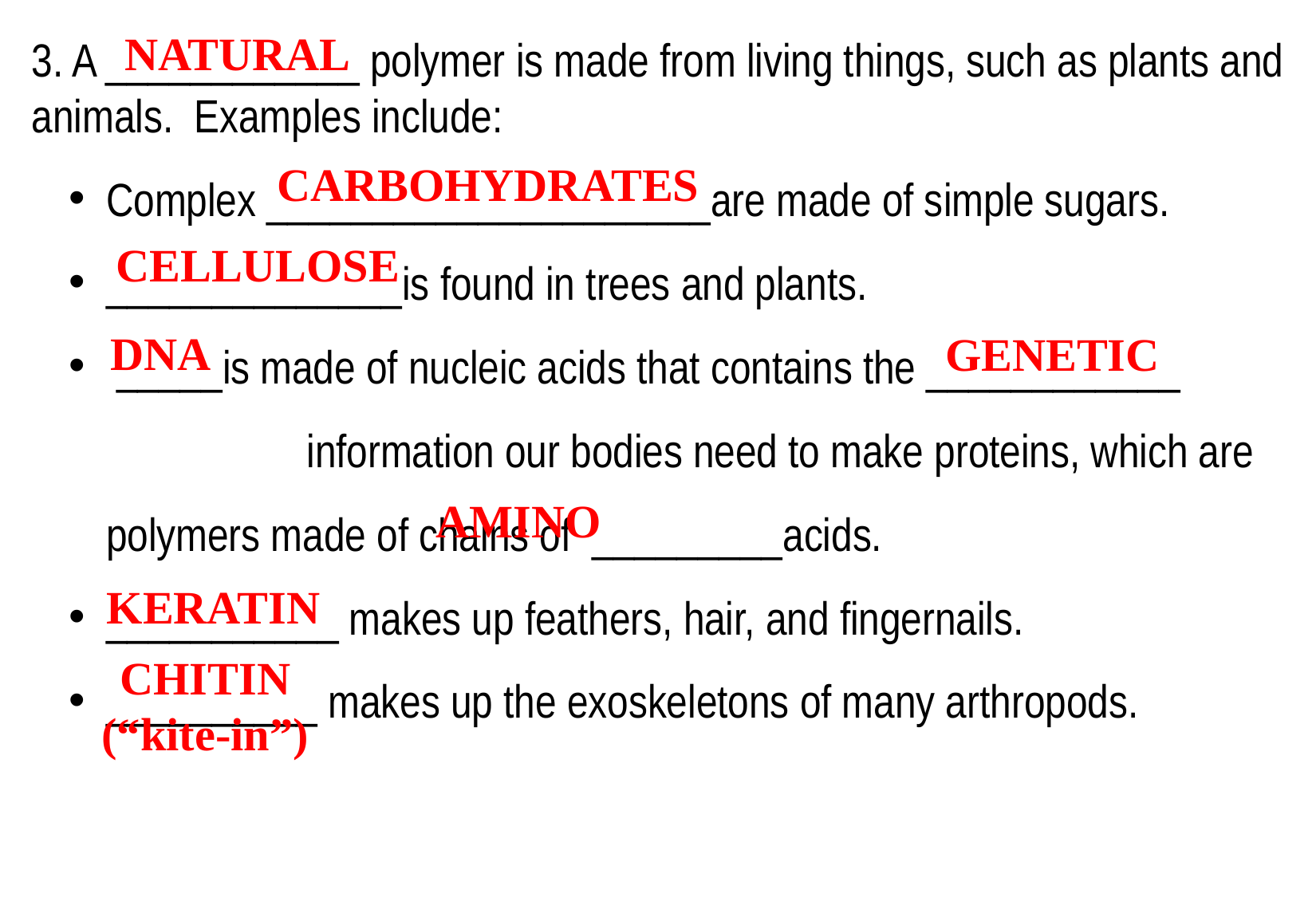

NATURAL
3. A ____________ polymer is made from living things, such as plants and animals.  Examples include:
Complex _____________________are made of simple sugars.
______________is found in trees and plants.
 _____is made of nucleic acids that contains the ____________                             information our bodies need to make proteins, which are polymers made of chains of  _________acids.
___________ makes up feathers, hair, and fingernails.
__________ makes up the exoskeletons of many arthropods.
CARBOHYDRATES
CELLULOSE
DNA
GENETIC
AMINO
KERATIN
CHITIN
(“kite-in”)